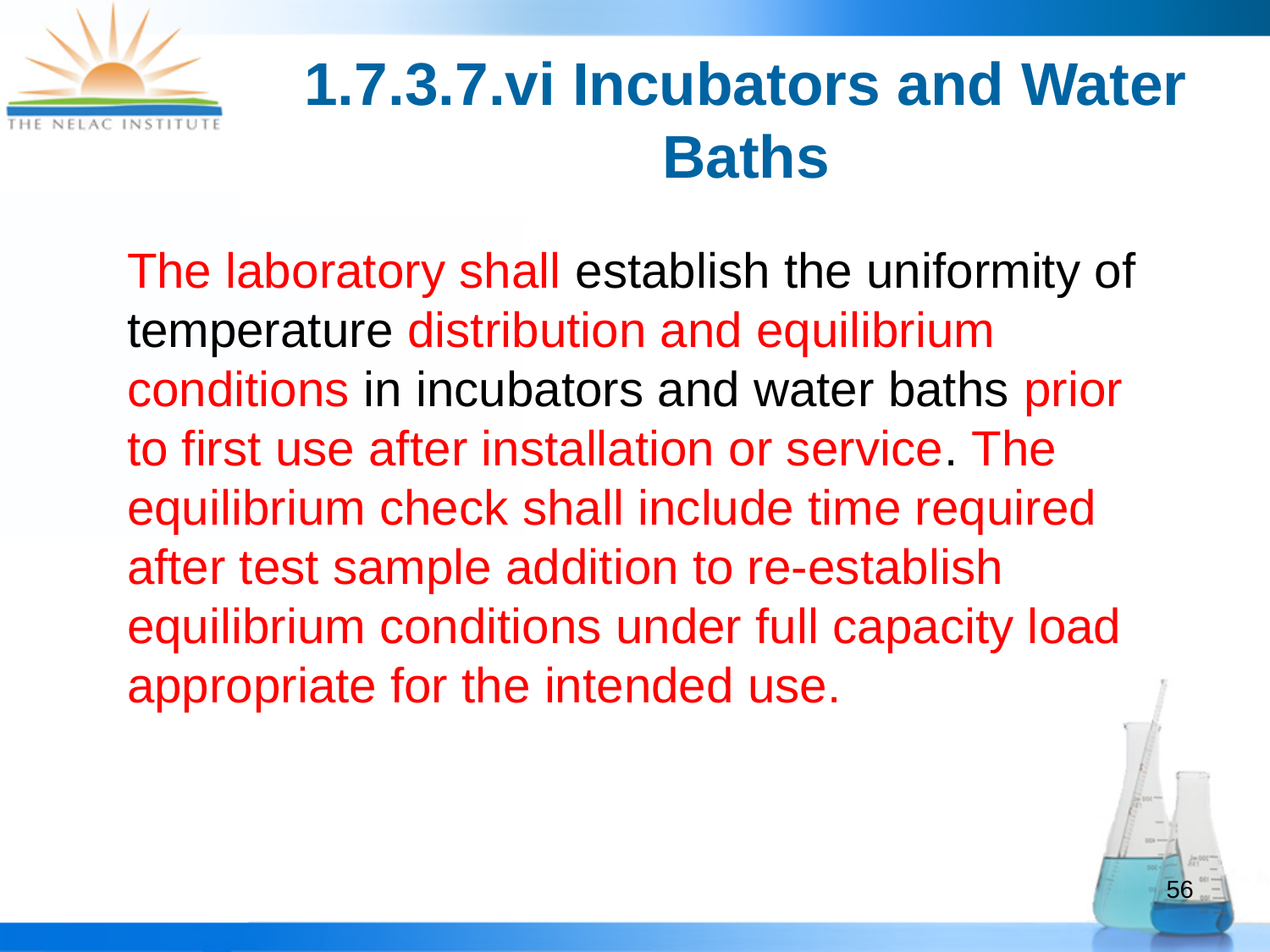

# 1.7.3.7.vi Incubators and Water Baths
The laboratory shall establish the uniformity of temperature distribution and equilibrium conditions in incubators and water baths prior to first use after installation or service. The equilibrium check shall include time required after test sample addition to re-establish equilibrium conditions under full capacity load appropriate for the intended use.

56